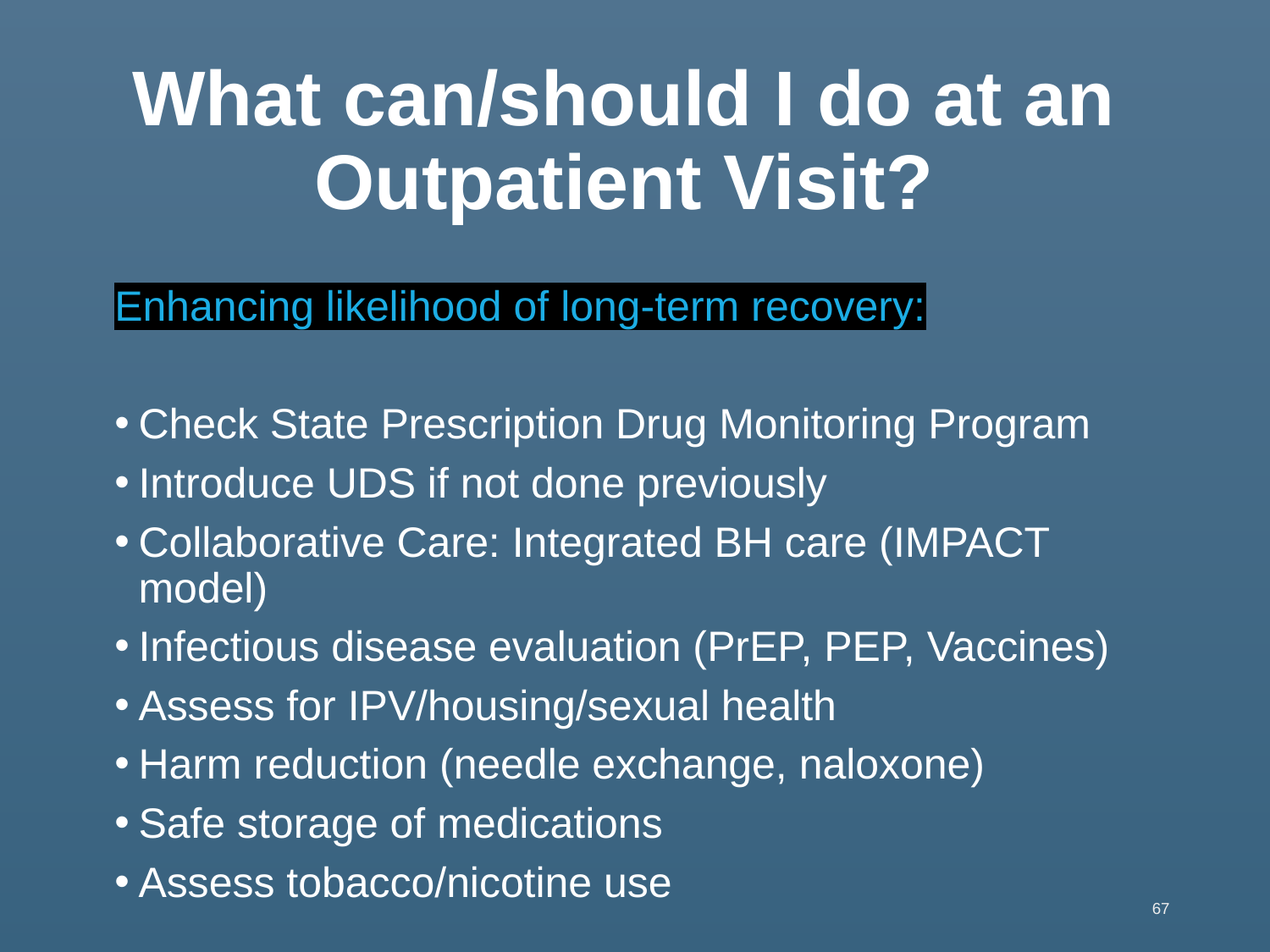

# What can/should I do at an Outpatient Visit?
Enhancing likelihood of long-term recovery:

Check State Prescription Drug Monitoring Program
Introduce UDS if not done previously
Collaborative Care: Integrated BH care (IMPACT model)
Infectious disease evaluation (PrEP, PEP, Vaccines)
Assess for IPV/housing/sexual health
Harm reduction (needle exchange, naloxone)
Safe storage of medications
Assess tobacco/nicotine use
67